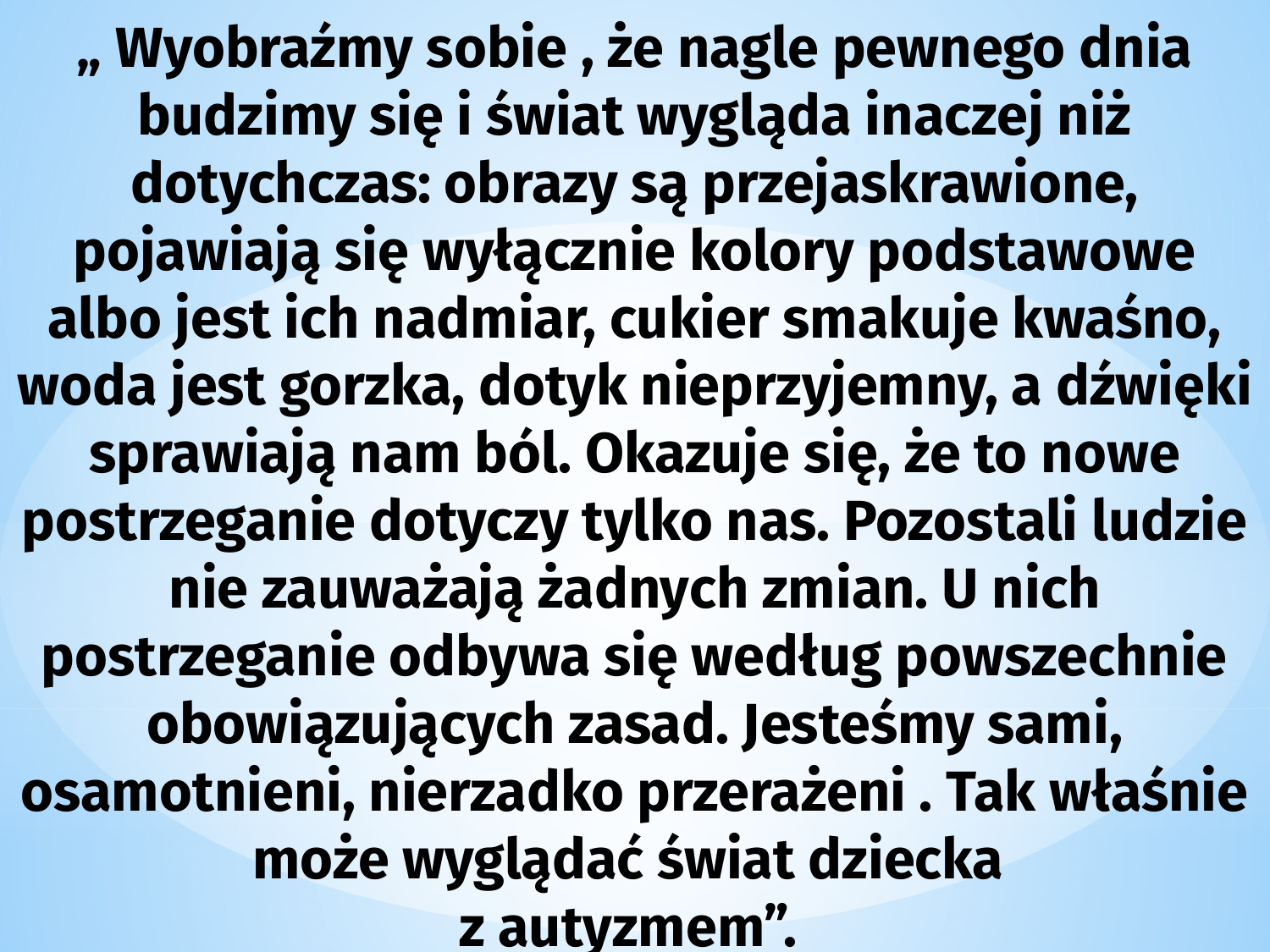

# „ Wyobraźmy sobie , że nagle pewnego dnia budzimy się i świat wygląda inaczej niż dotychczas: obrazy są przejaskrawione, pojawiają się wyłącznie kolory podstawowe albo jest ich nadmiar, cukier smakuje kwaśno, woda jest gorzka, dotyk nieprzyjemny, a dźwięki sprawiają nam ból. Okazuje się, że to nowe postrzeganie dotyczy tylko nas. Pozostali ludzie nie zauważają żadnych zmian. U nich postrzeganie odbywa się według powszechnie obowiązujących zasad. Jesteśmy sami, osamotnieni, nierzadko przerażeni . Tak właśnie może wyglądać świat dziecka z autyzmem”.